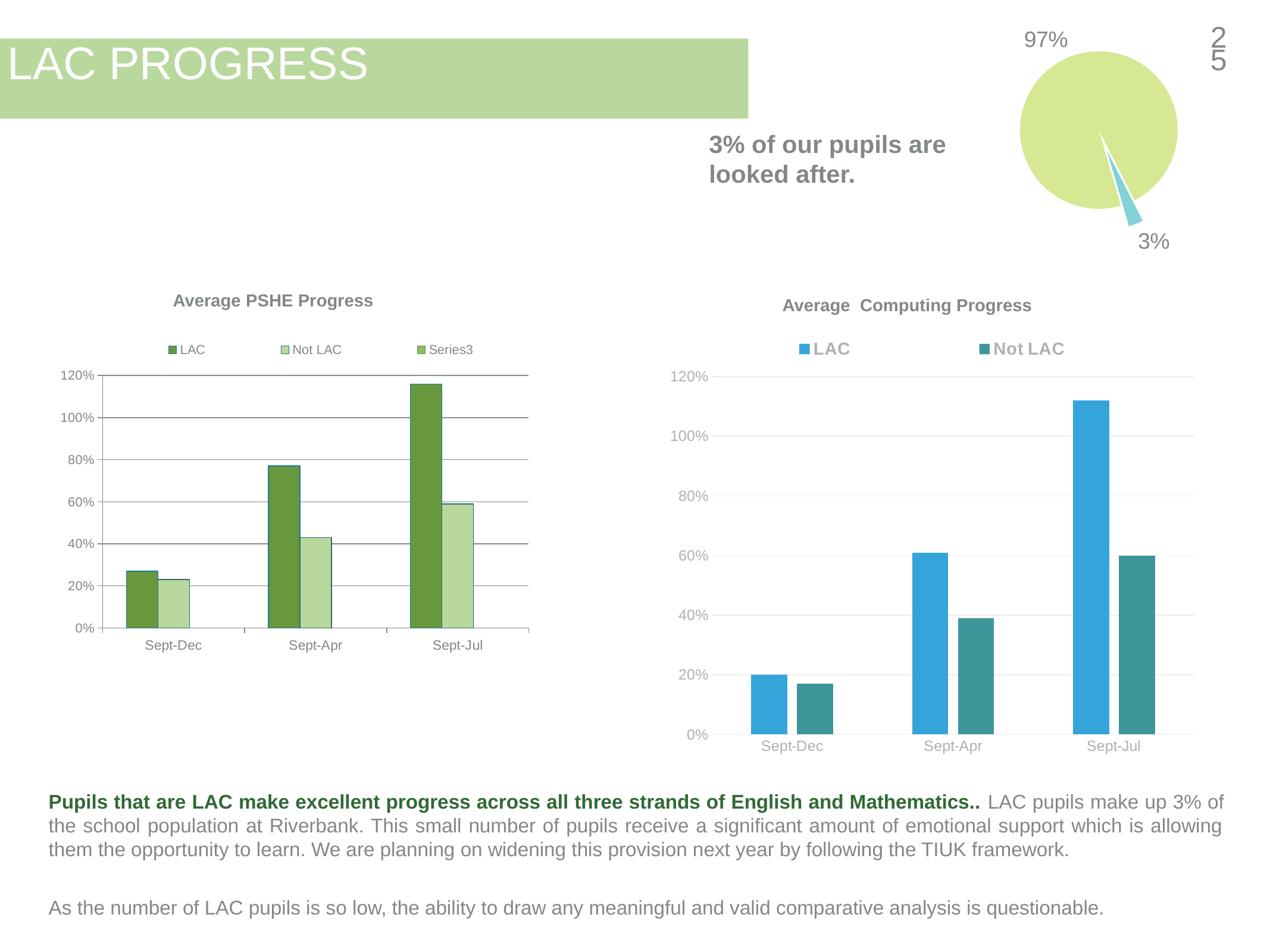

### Chart

| Category | Region 1 |
|---|---|
| EAL | 0.03 |
| Other | 0.97 |
25
LAC Progress

### Chart

| Category |
|---|
3% of our pupils are
looked after.
Average PSHE Progress
Average  Computing Progress

### Chart

| Category | LAC | Not LAC |  |
|---|---|---|---|
| Sept-Dec | 0.27 | 0.23 | None |
| Sept-Apr | 0.77 | 0.43 | None |
| Sept-Jul | 1.16 | 0.59 | None |

### Chart

| Category | LAC | Not LAC |
|---|---|---|
| Sept-Dec | 0.2 | 0.17 |
| Sept-Apr | 0.61 | 0.39 |
| Sept-Jul | 1.12 | 0.6 |
Pupils that are LAC make excellent progress across all three strands of English and Mathematics.. LAC pupils make up 3% of the school population at Riverbank. This small number of pupils receive a significant amount of emotional support which is allowing them the opportunity to learn. We are planning on widening this provision next year by following the TIUK framework.
As the number of LAC pupils is so low, the ability to draw any meaningful and valid comparative analysis is questionable.